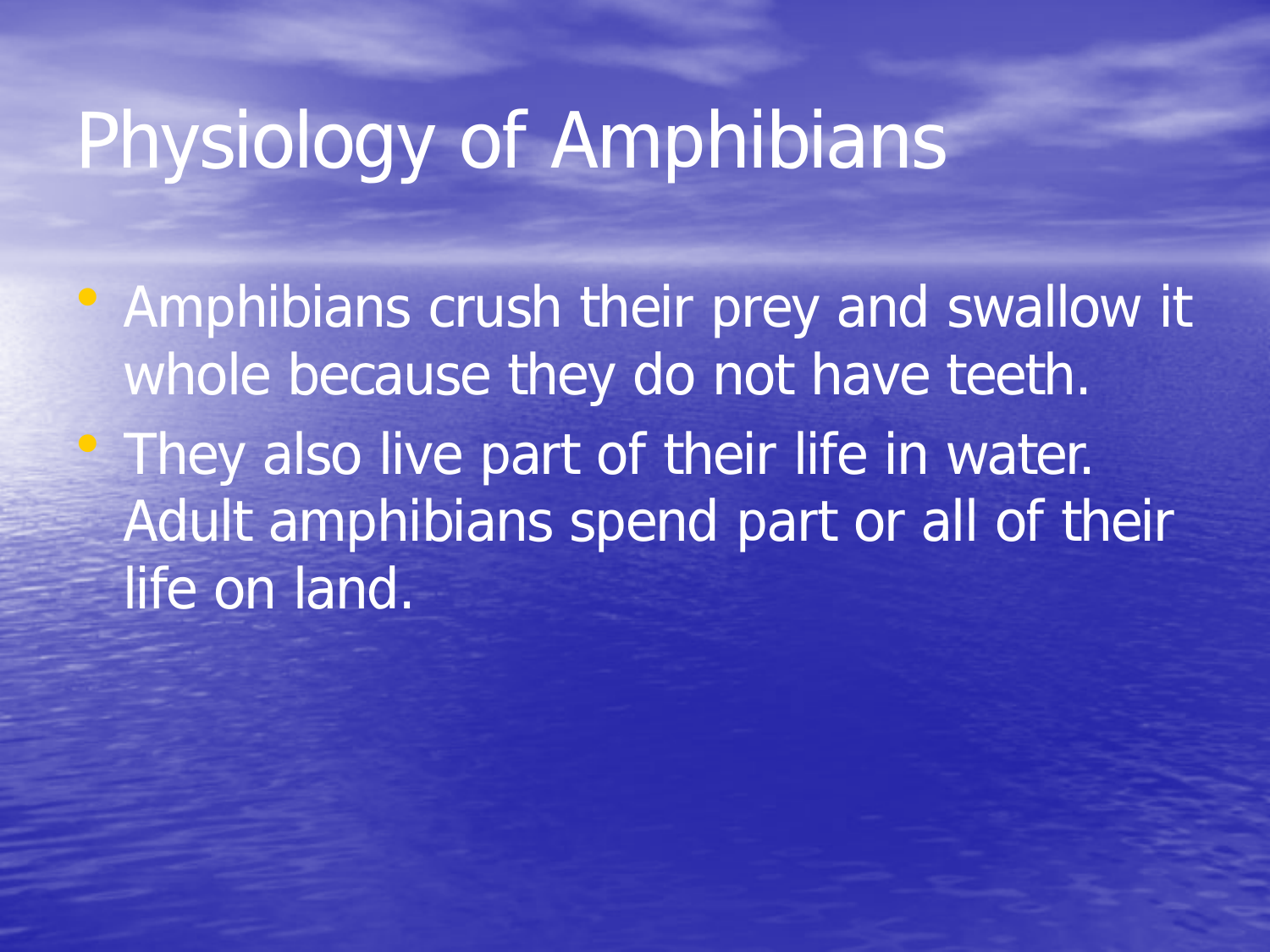

# Physiology of Amphibians
Amphibians crush their prey and swallow it whole because they do not have teeth.
They also live part of their life in water.  Adult amphibians spend part or all of their life on land.